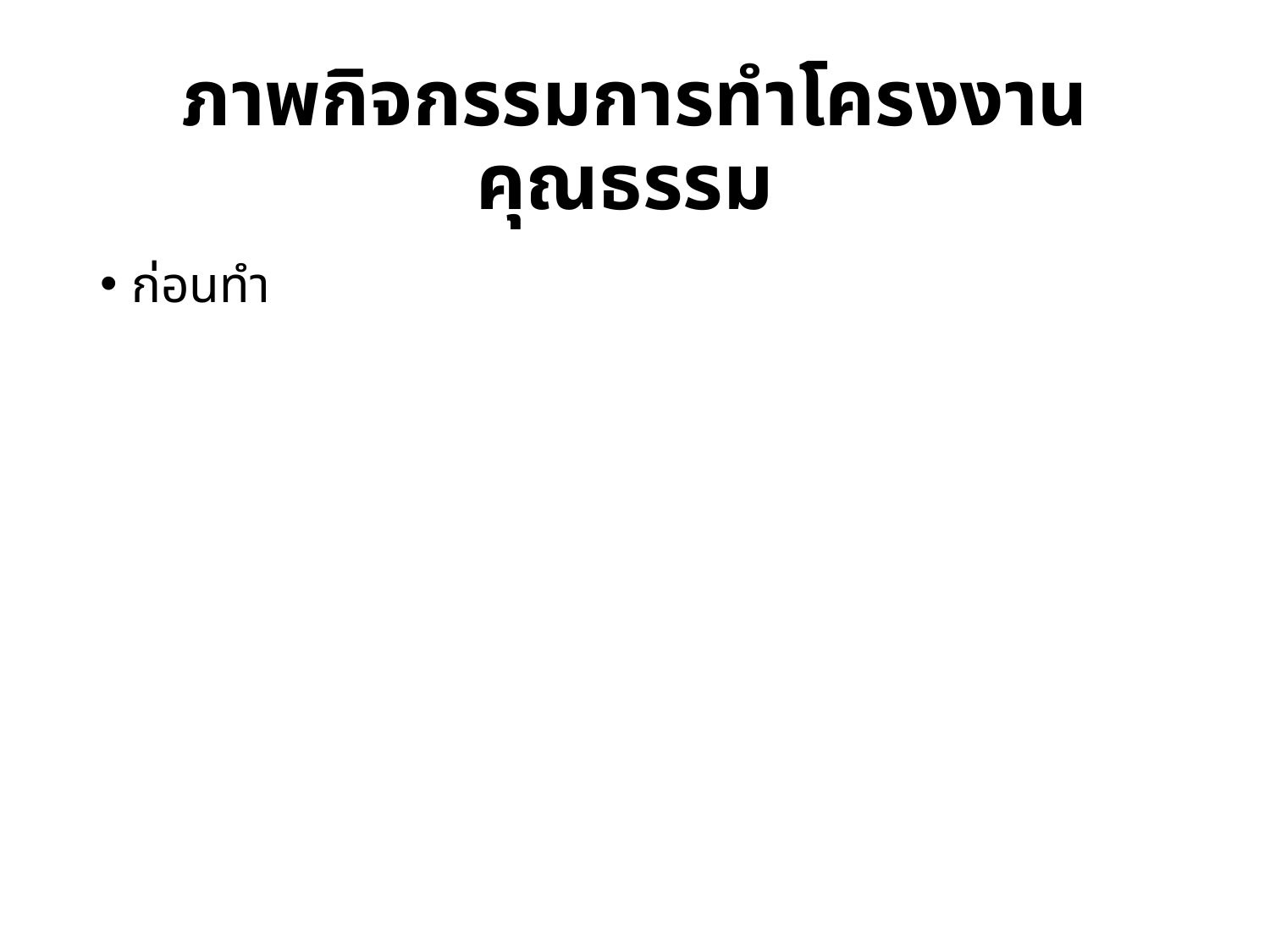

# ภาพกิจกรรมการทำโครงงานคุณธรรม
ก่อนทำ